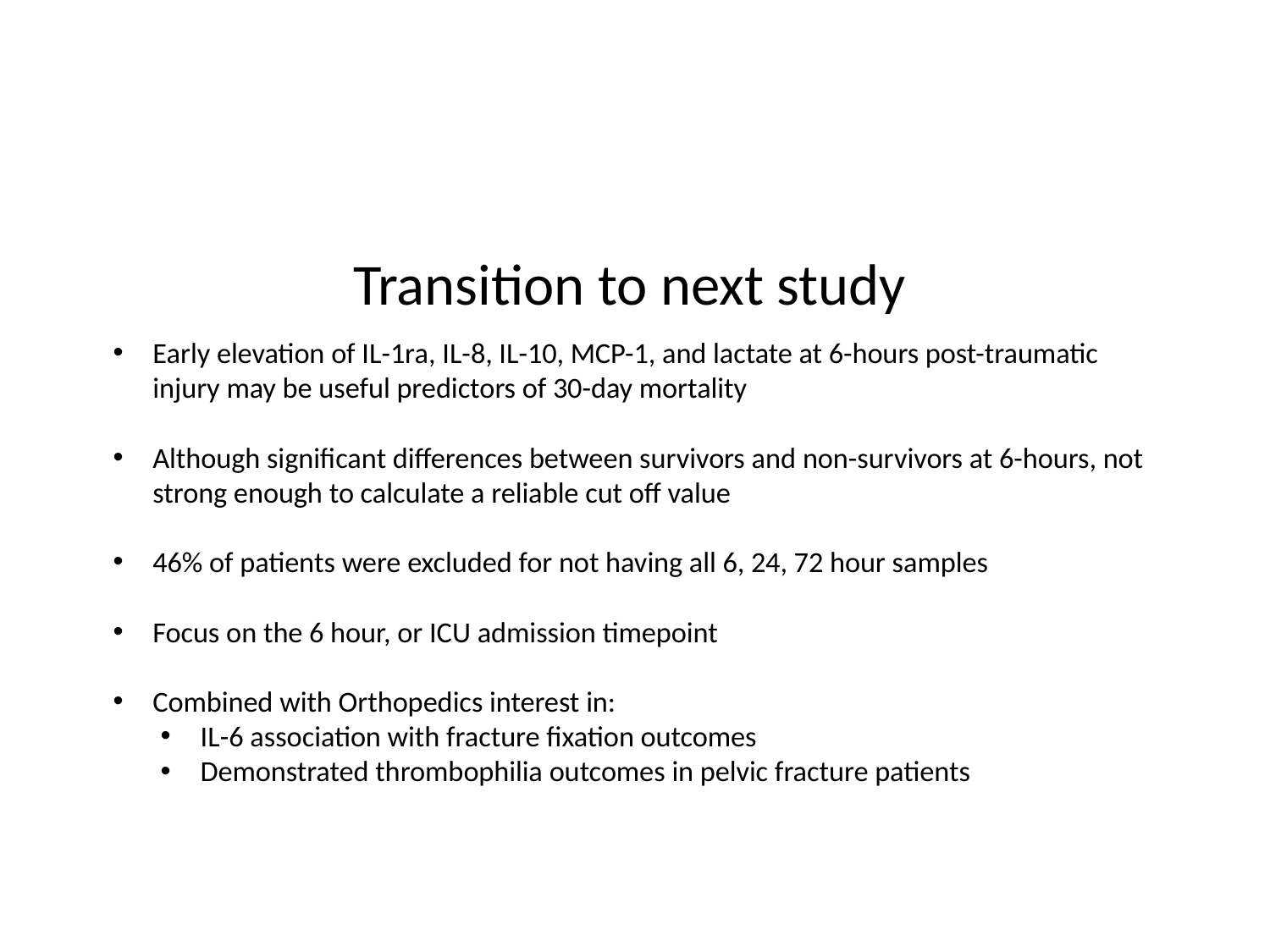

Transition to next study

Early elevation of IL-1ra, IL-8, IL-10, MCP-1, and lactate at 6-hours post-traumatic injury may be useful predictors of 30-day mortality

Although significant differences between survivors and non-survivors at 6-hours, not strong enough to calculate a reliable cut off value

46% of patients were excluded for not having all 6, 24, 72 hour samples

Focus on the 6 hour, or ICU admission timepoint

Combined with Orthopedics interest in:
IL-6 association with fracture fixation outcomes
Demonstrated thrombophilia outcomes in pelvic fracture patients